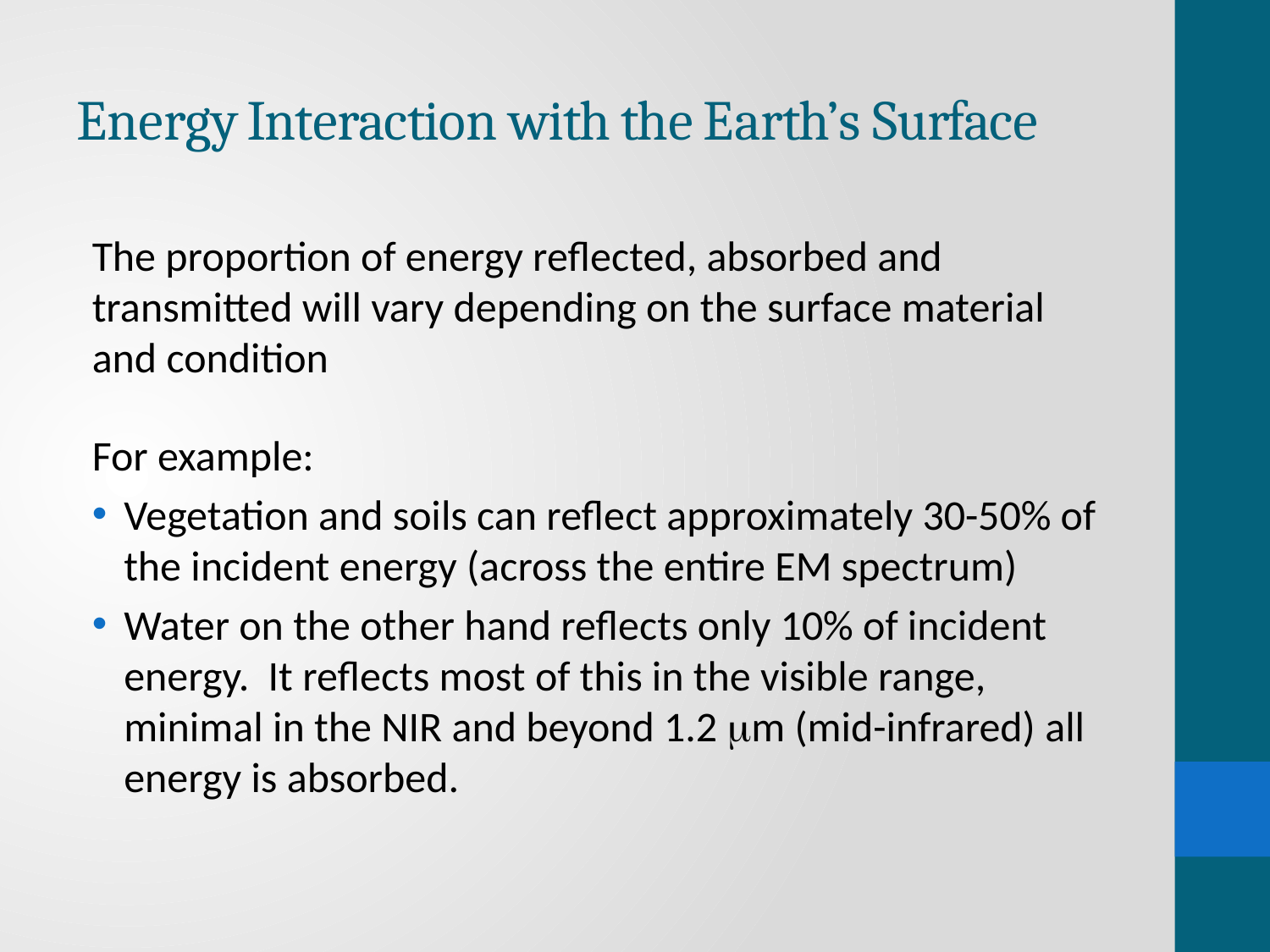

# Energy Interaction with the Earth’s Surface
The proportion of energy reflected, absorbed and transmitted will vary depending on the surface material and condition

For example:
Vegetation and soils can reflect approximately 30-50% of the incident energy (across the entire EM spectrum)
Water on the other hand reflects only 10% of incident energy.  It reflects most of this in the visible range, minimal in the NIR and beyond 1.2 μm (mid-infrared) all energy is absorbed.